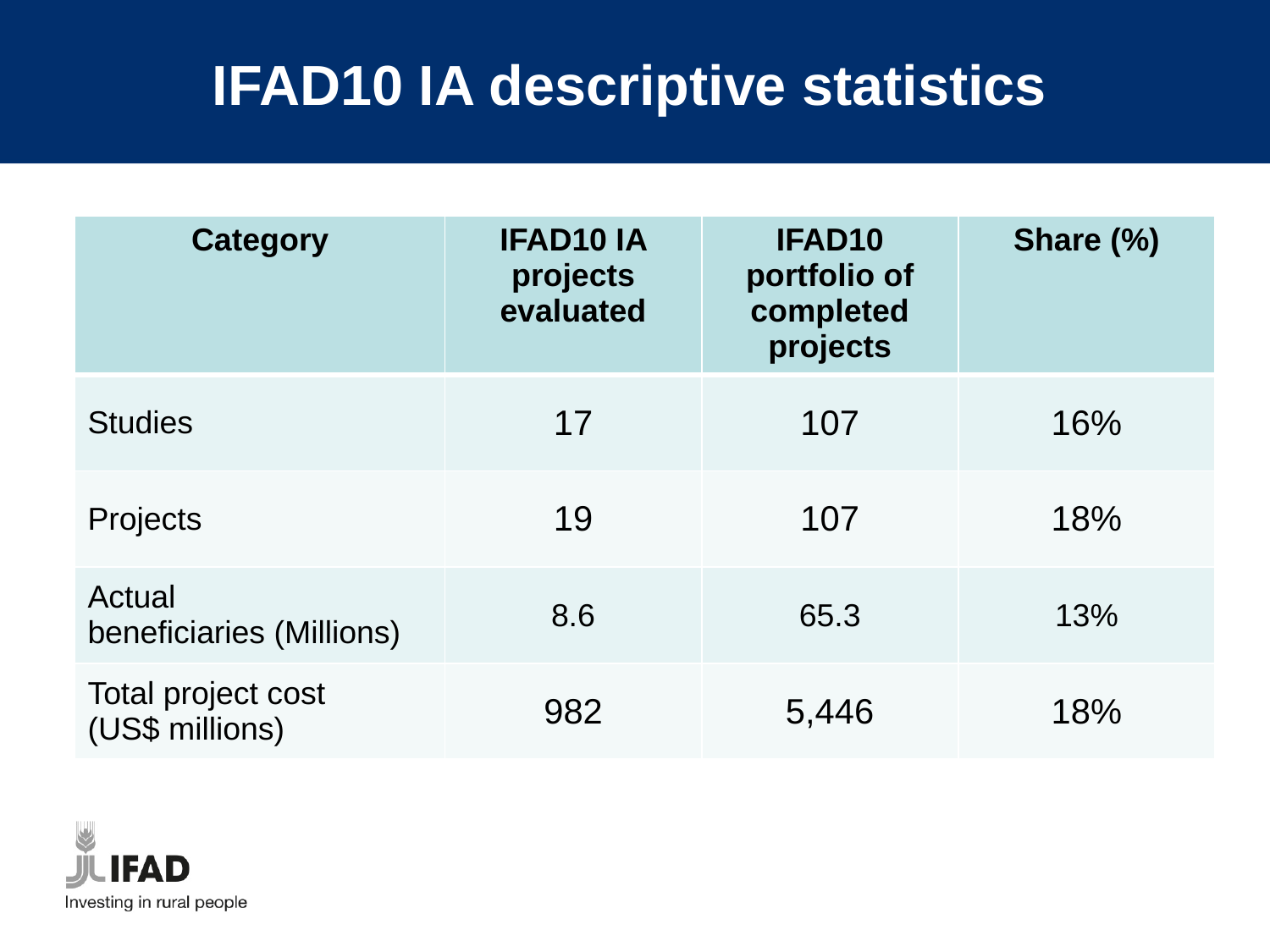

# IFAD10 IA descriptive statistics
| Category | IFAD10 IA projects evaluated | IFAD10 portfolio of completed projects | Share (%) |
| --- | --- | --- | --- |
| Studies | 17 | 107 | 16% |
| Projects | 19 | 107 | 18% |
| Actual beneficiaries (Millions) | 8.6 | 65.3 | 13% |
| Total project cost (US$ millions) | 982 | 5,446 | 18% |